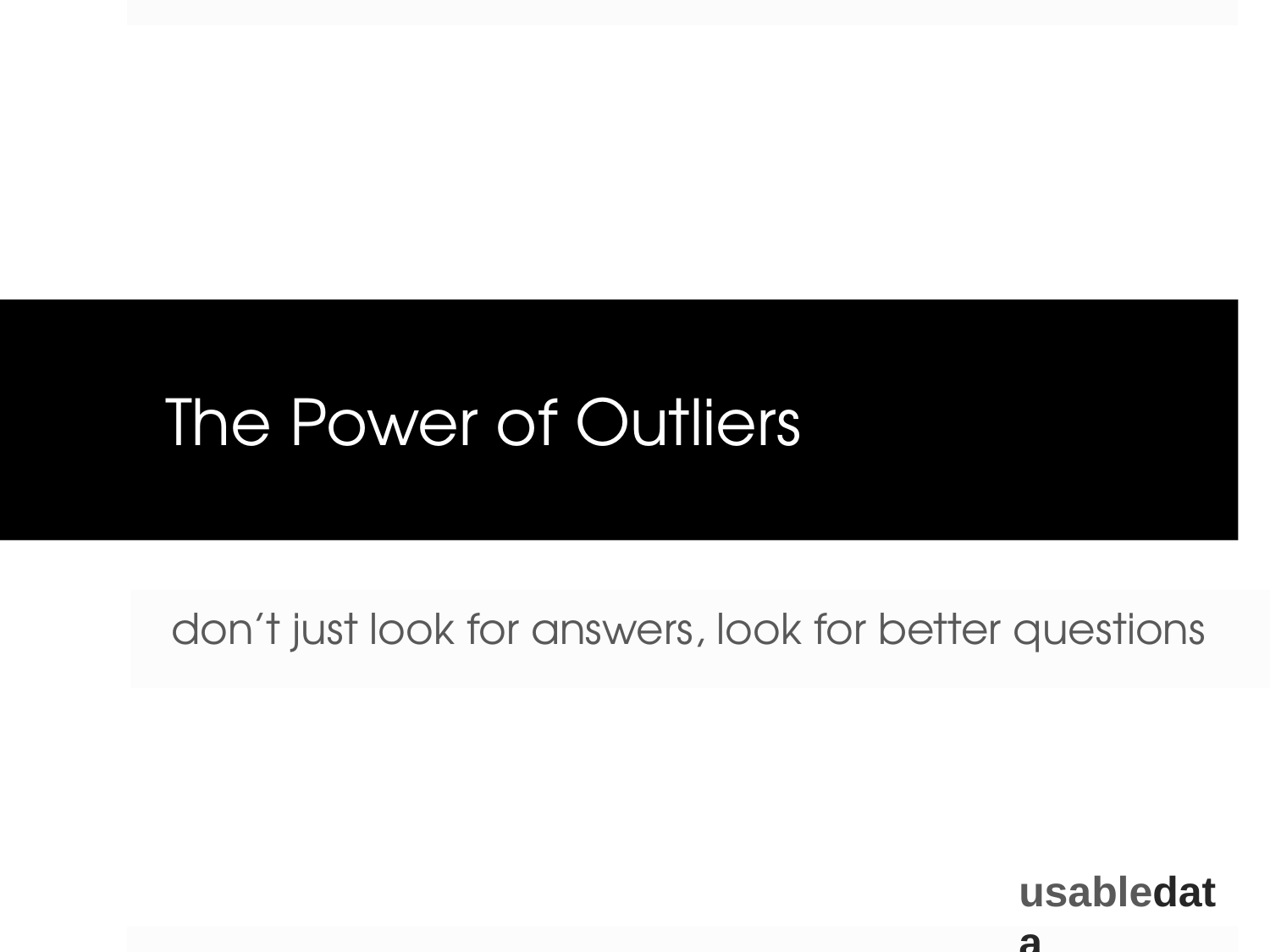

# The Power of Outliers
don’t just look for answers, look for better questions